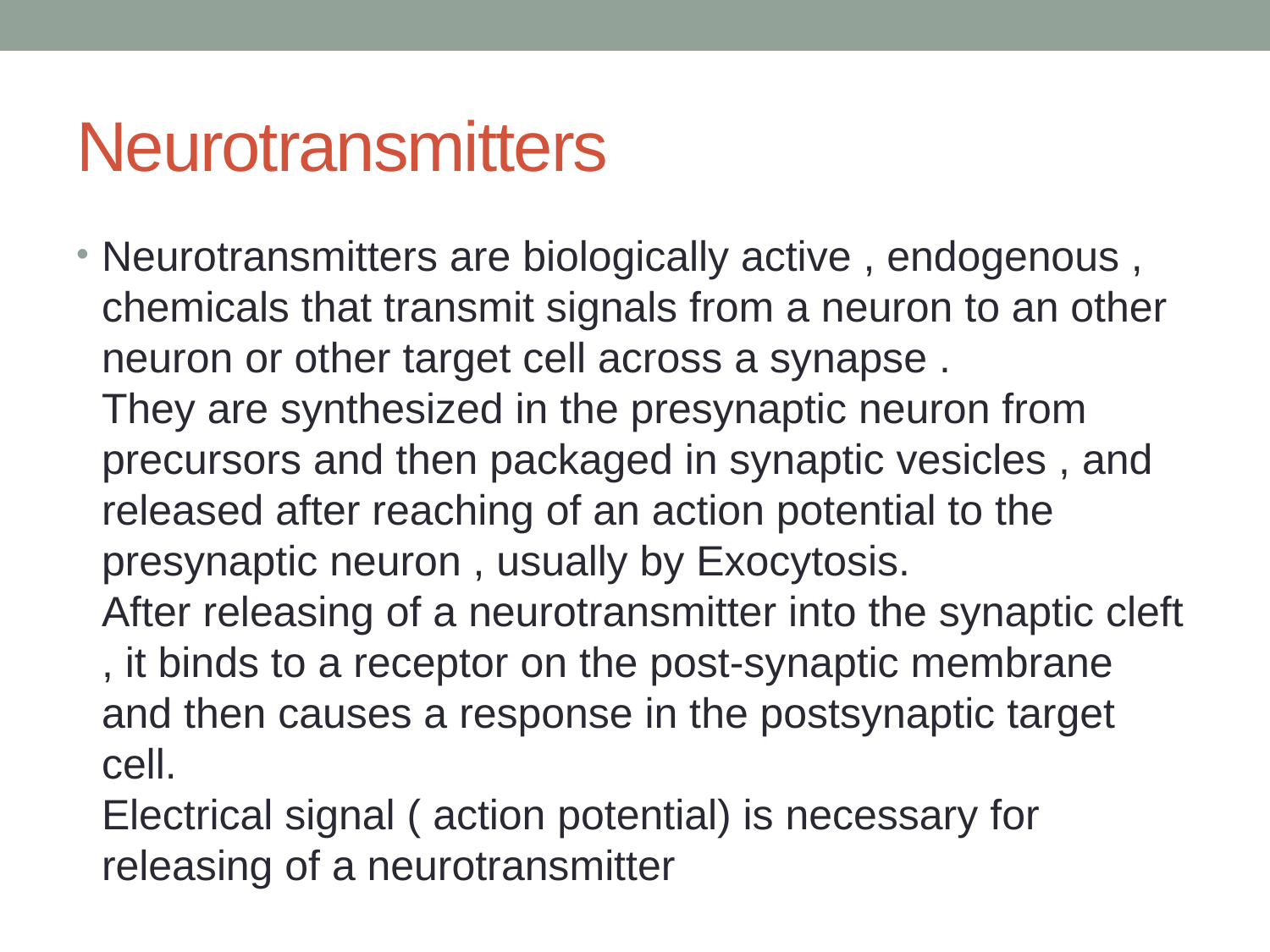

# Neurotransmitters
Neurotransmitters are biologically active , endogenous , chemicals that transmit signals from a neuron to an other neuron or other target cell across a synapse .
They are synthesized in the presynaptic neuron from precursors and then packaged in synaptic vesicles , and released after reaching of an action potential to the presynaptic neuron , usually by Exocytosis.
After releasing of a neurotransmitter into the synaptic cleft , it binds to a receptor on the post-synaptic membrane and then causes a response in the postsynaptic target cell.
Electrical signal ( action potential) is necessary for releasing of a neurotransmitter